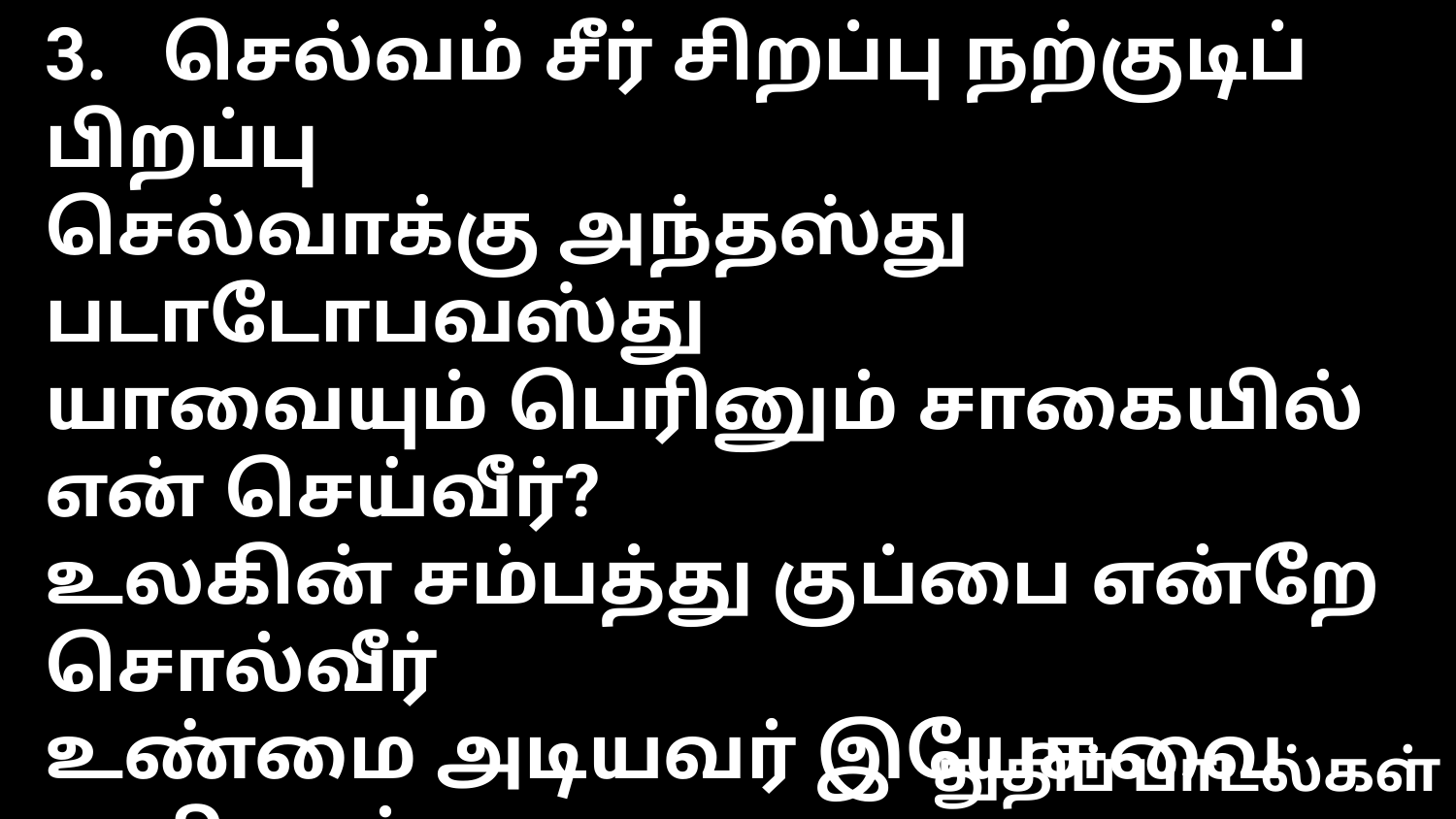

3.   செல்வம் சீர் சிறப்பு நற்குடிப் பிறப்பு
செல்வாக்கு அந்தஸ்து படாடோபவஸ்து
யாவையும் பெரினும் சாகையில் என் செய்வீர்?
உலகின் சம்பத்து குப்பை என்றே சொல்வீர்
உண்மை அடியவர் இயேசுவை அறிவார்
தம்மை அவர்க்காய் அளிப்பார்

துதிப் பாடல்கள்